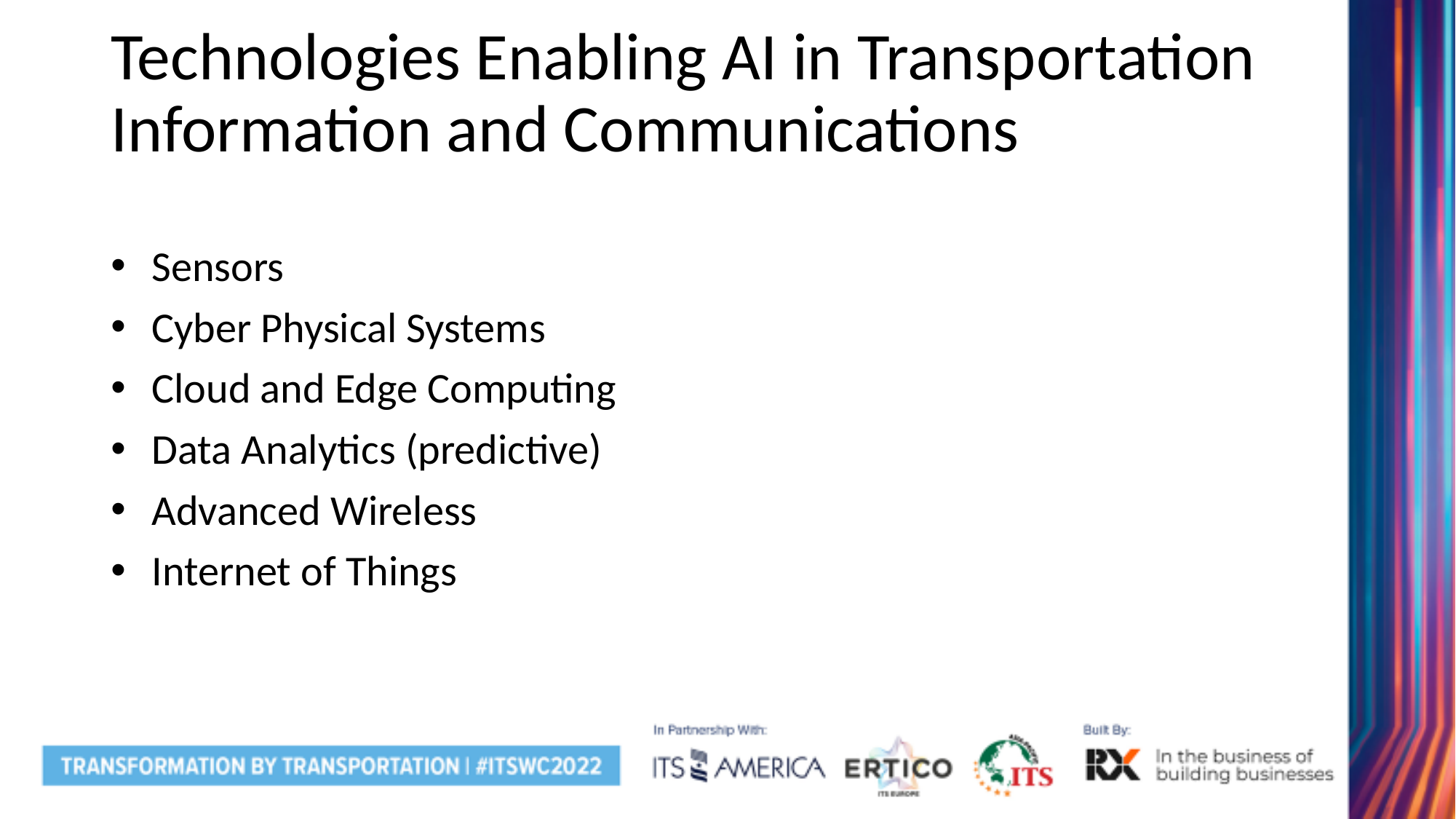

# Technologies Enabling AI in Transportation Information and Communications

Sensors
Cyber Physical Systems
Cloud and Edge Computing
Data Analytics (predictive)
Advanced Wireless
Internet of Things